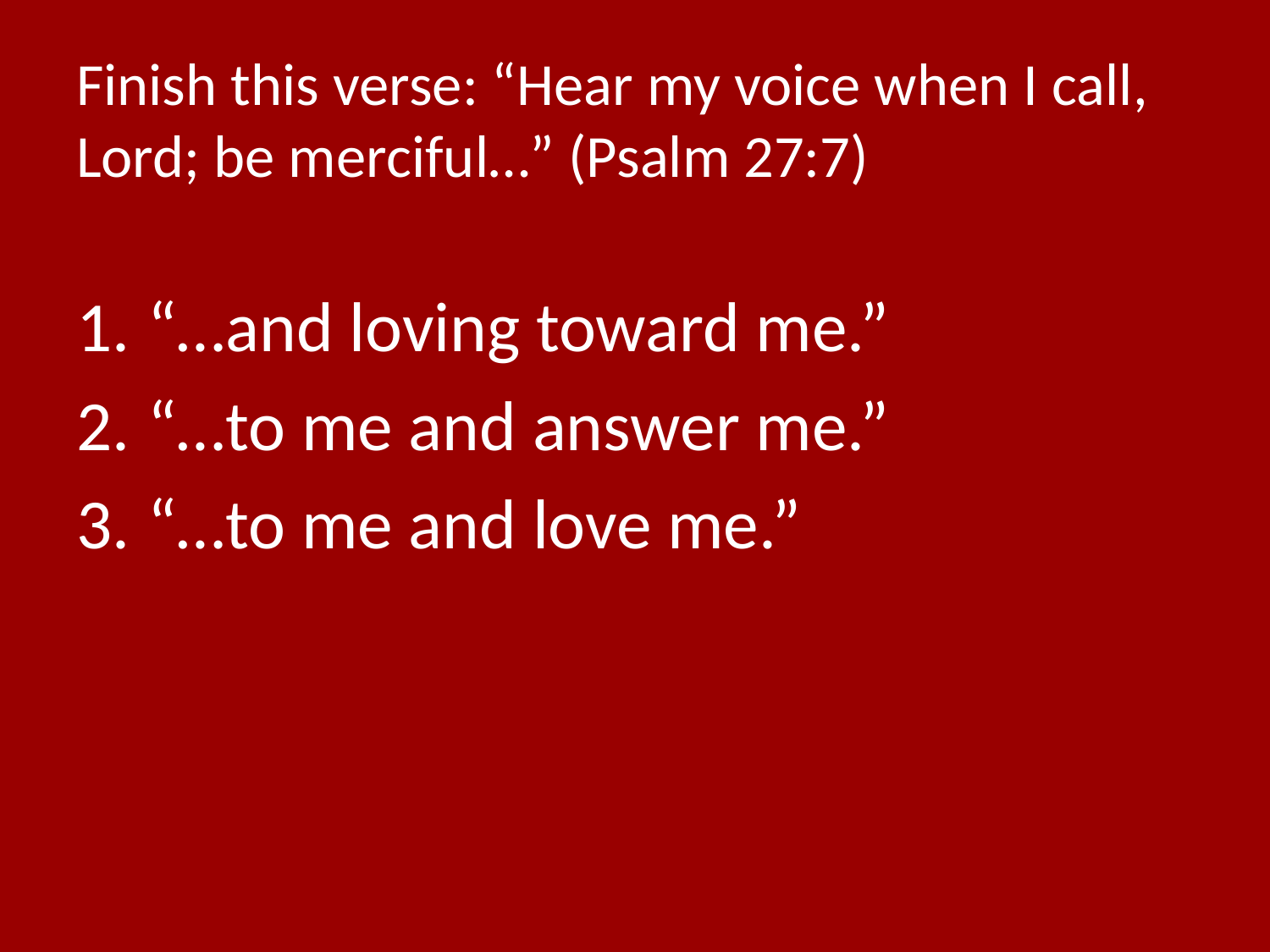

# Finish this verse: “Hear my voice when I call, Lord; be merciful…” (Psalm 27:7)
“…and loving toward me.”
“…to me and answer me.”
“…to me and love me.”